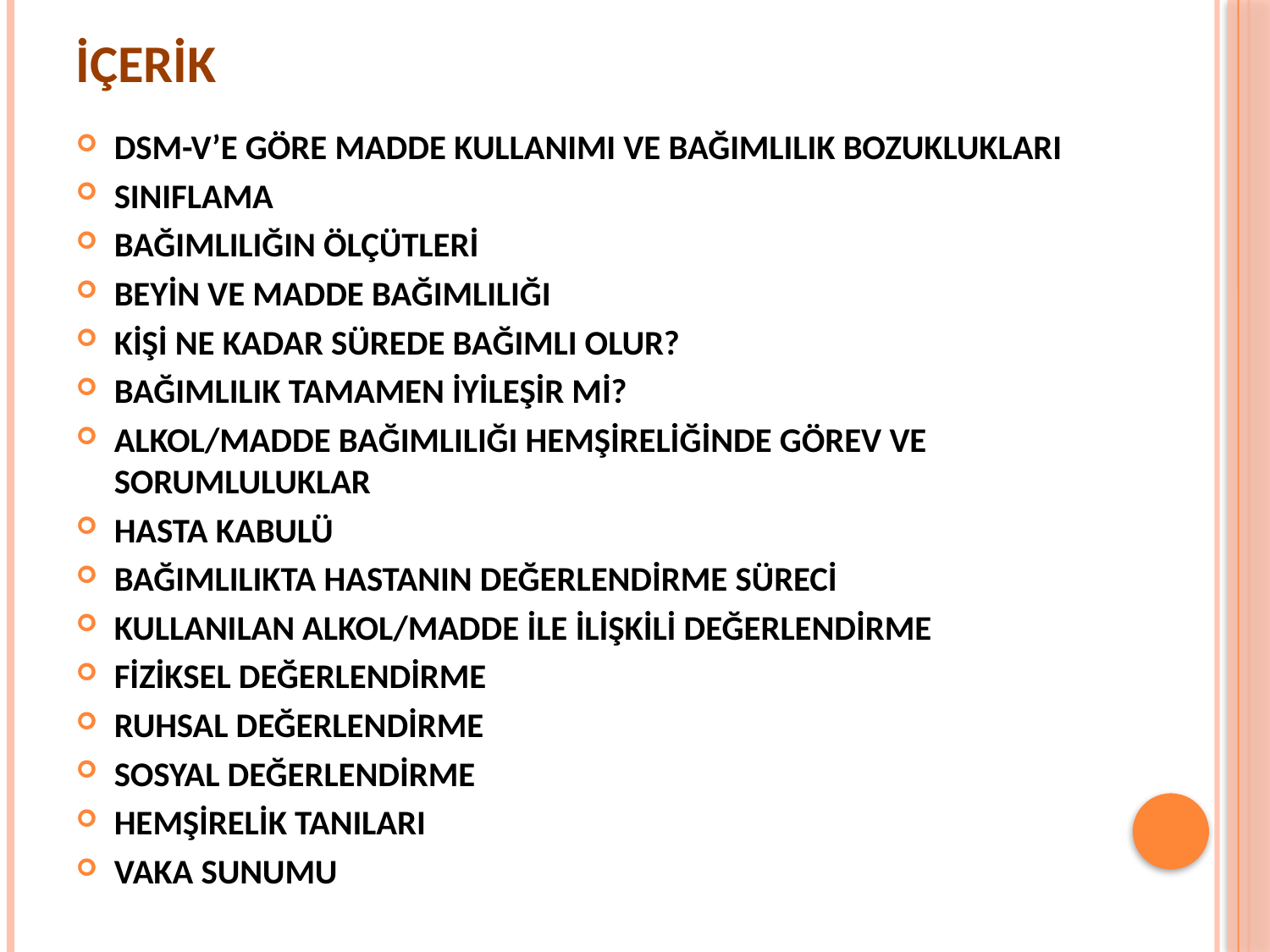

# İÇERİK
DSM-V’E GÖRE MADDE KULLANIMI VE BAĞIMLILIK BOZUKLUKLARI
SINIFLAMA
BAĞIMLILIĞIN ÖLÇÜTLERİ
BEYİN VE MADDE BAĞIMLILIĞI
KİŞİ NE KADAR SÜREDE BAĞIMLI OLUR?
BAĞIMLILIK TAMAMEN İYİLEŞİR Mİ?
ALKOL/MADDE BAĞIMLILIĞI HEMŞİRELİĞİNDE GÖREV VE SORUMLULUKLAR
HASTA KABULÜ
BAĞIMLILIKTA HASTANIN DEĞERLENDİRME SÜRECİ
KULLANILAN ALKOL/MADDE İLE İLİŞKİLİ DEĞERLENDİRME
FİZİKSEL DEĞERLENDİRME
RUHSAL DEĞERLENDİRME
SOSYAL DEĞERLENDİRME
HEMŞİRELİK TANILARI
VAKA SUNUMU